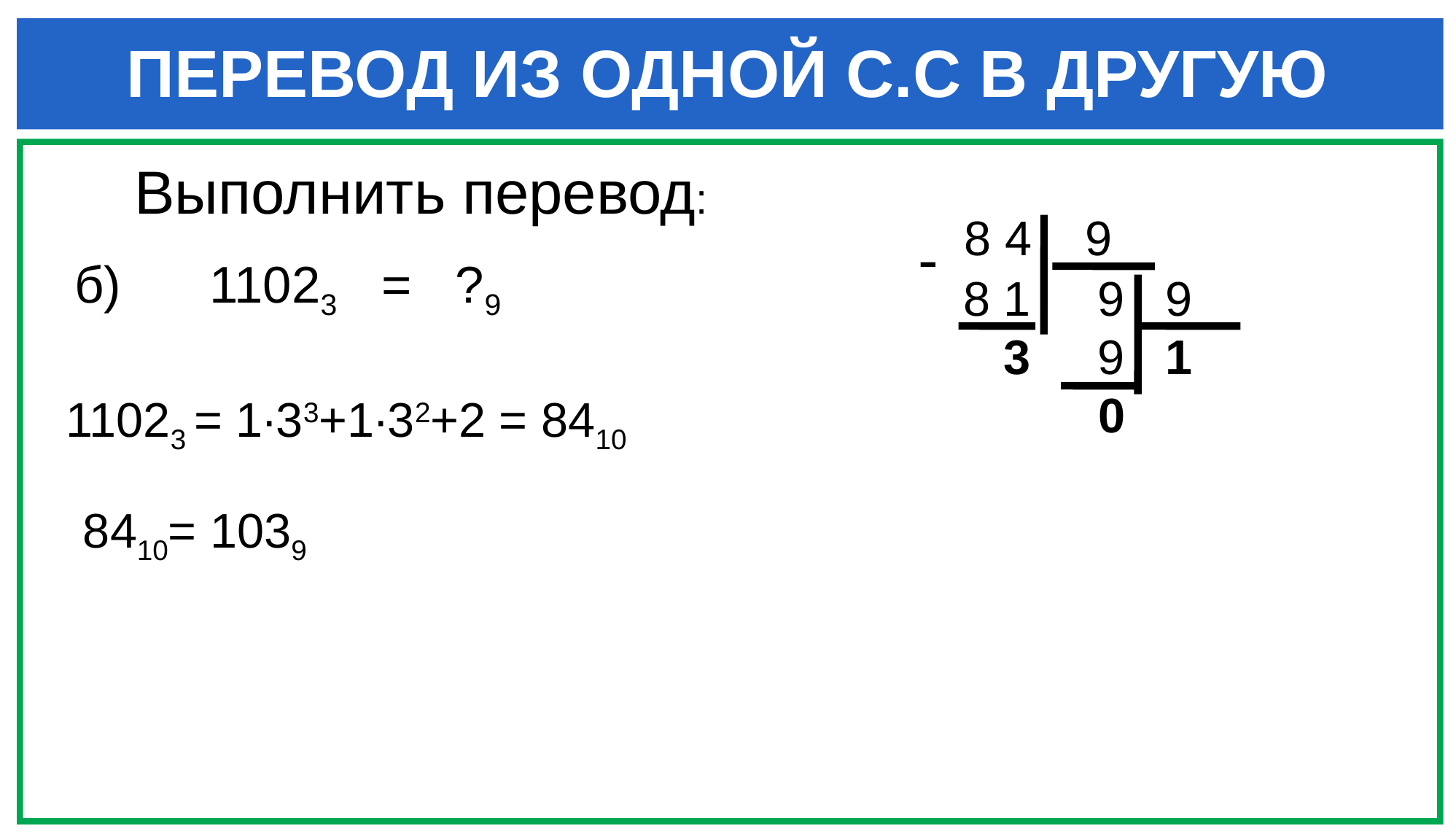

ПЕРЕВОД ИЗ ОДНОЙ С.С В ДРУГУЮ
Выполнить перевод:
                    8 4    9
                       8 1     9   9
                          3     9   1
                                 0
-
б)  11023 = ?9
11023 = 1∙33+1∙32+2 = 8410

8410= 1039